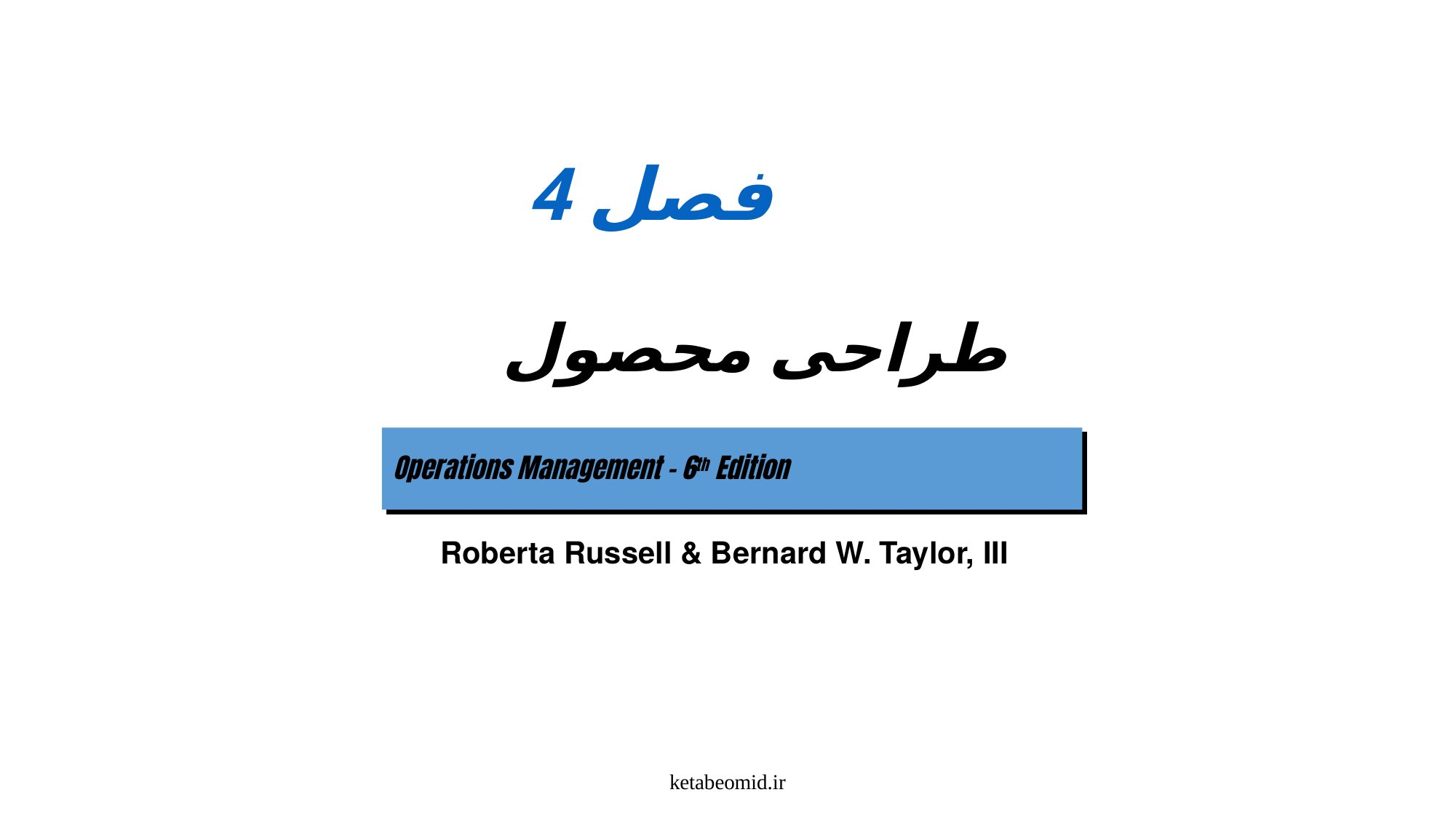

ketabeomid.ir
فصل 4
# طراحی محصول
Operations Management - 6th Edition

Roberta Russell & Bernard W. Taylor, III